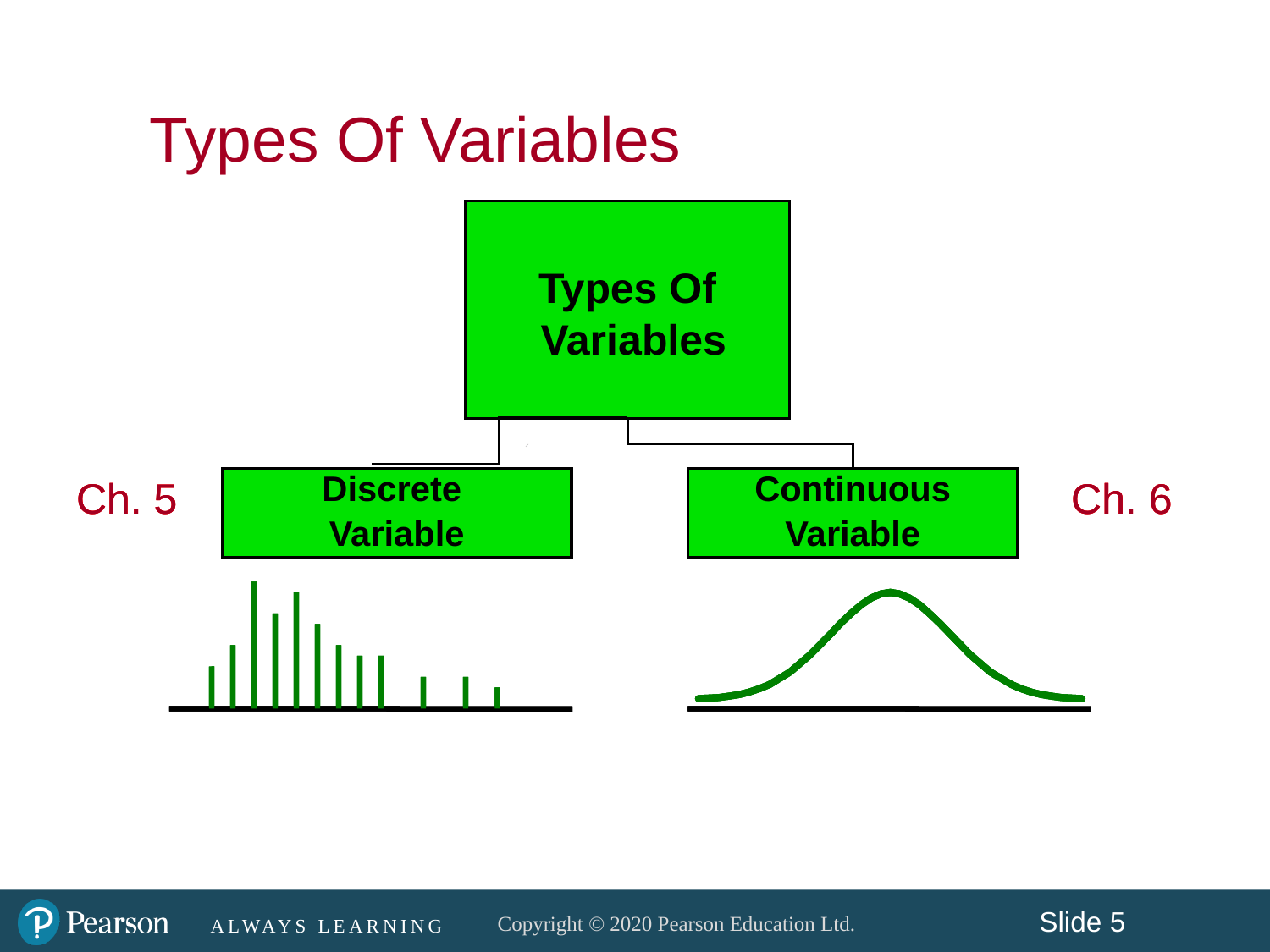

Types Of Variables

Types Of
 Variables

Discrete
Variable
Continuous
Variable
Ch. 5
Ch. 5
Ch. 5
Ch. 6
Ch. 6
Ch. 6